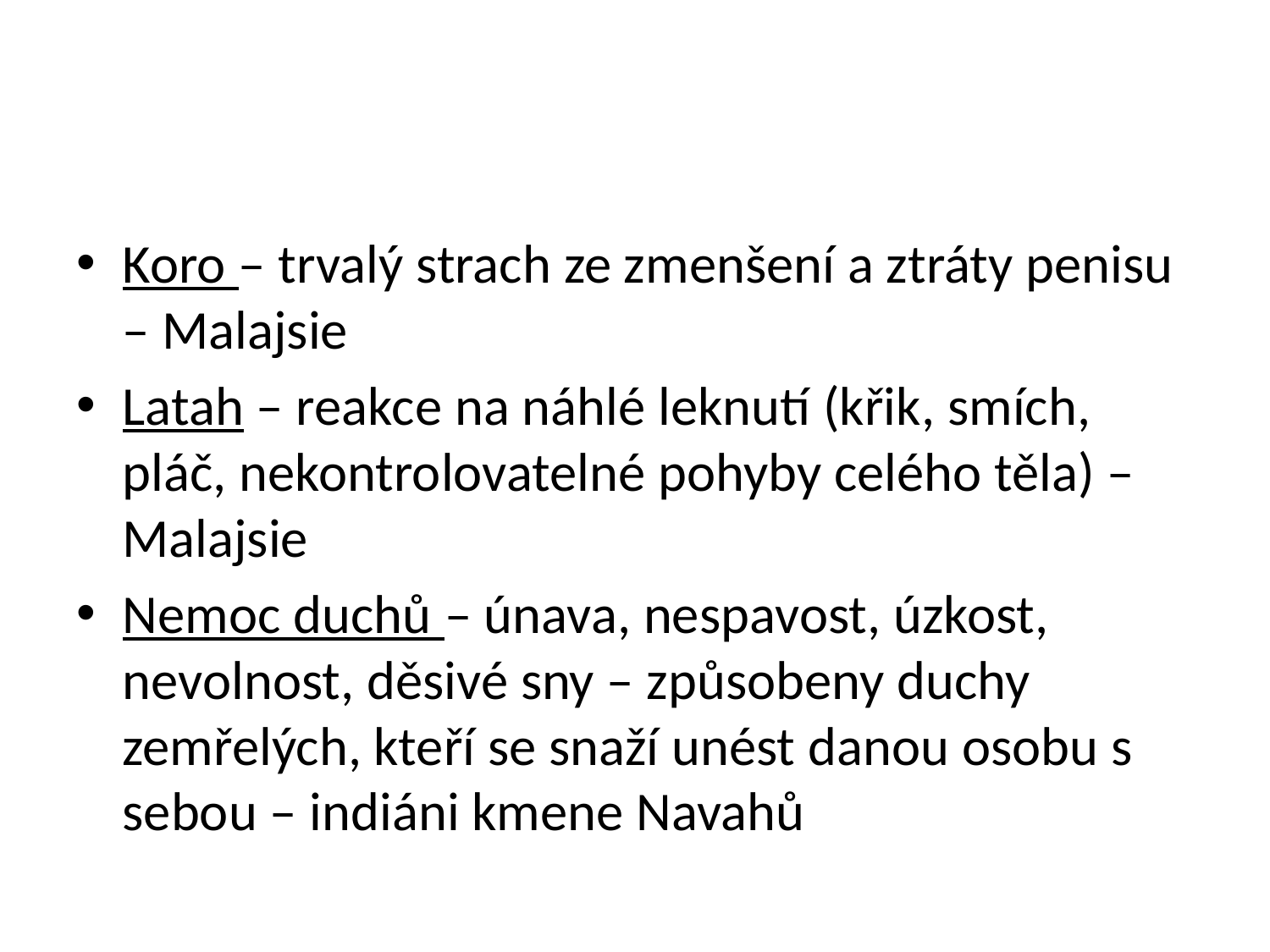

#
Koro – trvalý strach ze zmenšení a ztráty penisu – Malajsie
Latah – reakce na náhlé leknutí (křik, smích, pláč, nekontrolovatelné pohyby celého těla) – Malajsie
Nemoc duchů – únava, nespavost, úzkost, nevolnost, děsivé sny – způsobeny duchy zemřelých, kteří se snaží unést danou osobu s sebou – indiáni kmene Navahů